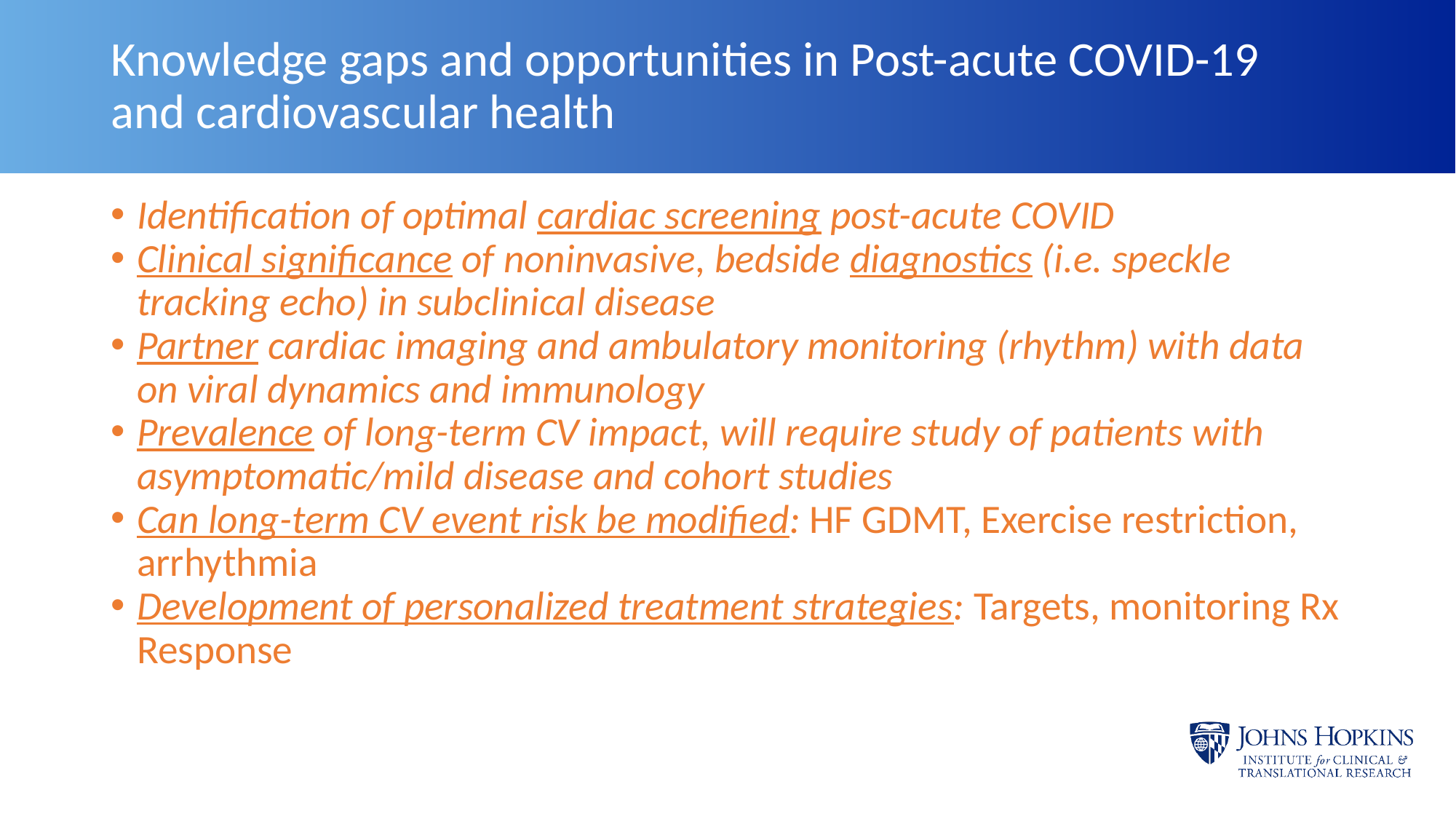

# Knowledge gaps and opportunities in Post-acute COVID-19 and cardiovascular health
Identification of optimal cardiac screening post-acute COVID
Clinical significance of noninvasive, bedside diagnostics (i.e. speckle tracking echo) in subclinical disease
Partner cardiac imaging and ambulatory monitoring (rhythm) with data on viral dynamics and immunology
Prevalence of long-term CV impact, will require study of patients with asymptomatic/mild disease and cohort studies
Can long-term CV event risk be modified: HF GDMT, Exercise restriction, arrhythmia
Development of personalized treatment strategies: Targets, monitoring Rx Response